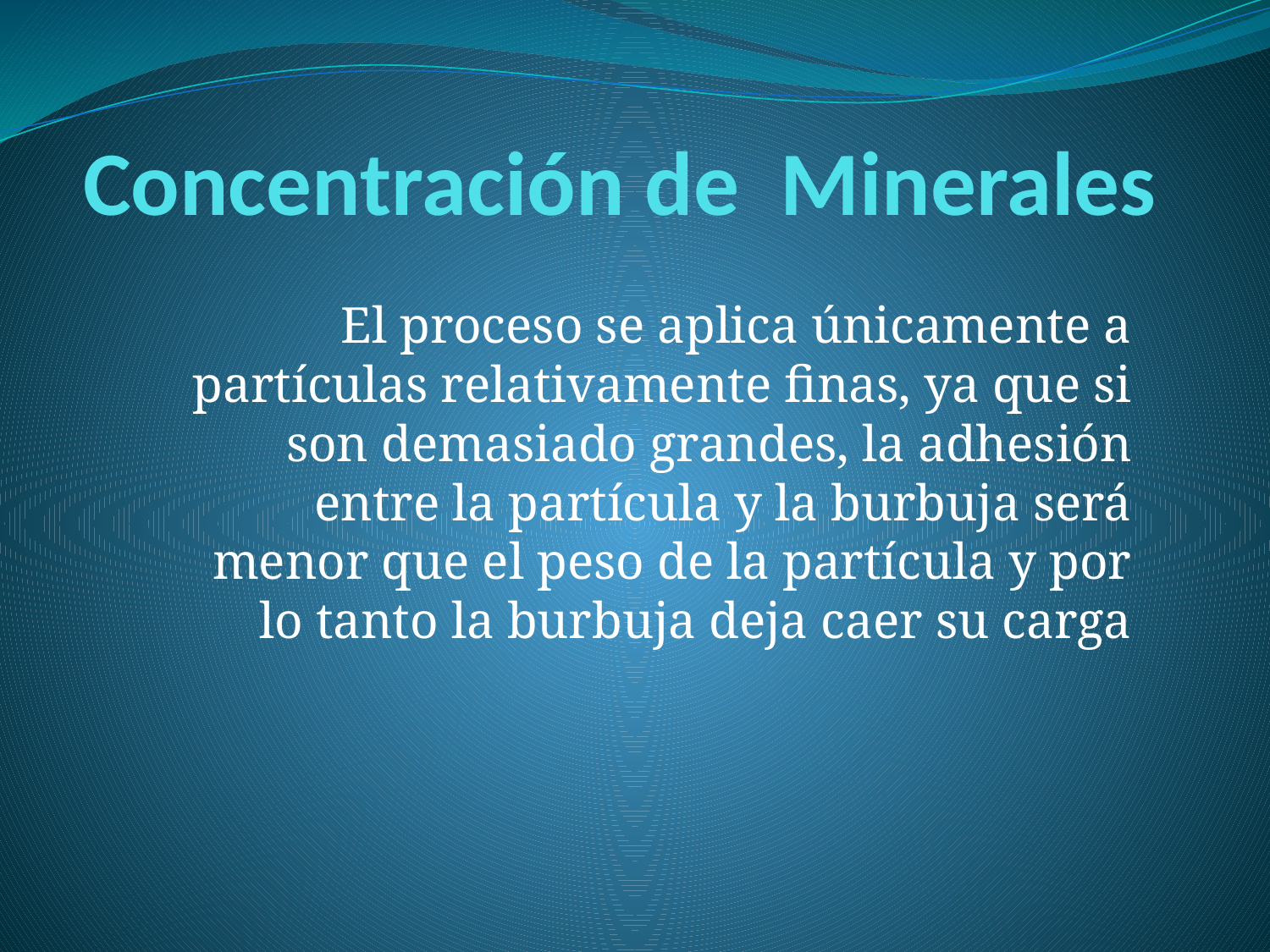

# Concentración de  Minerales
El proceso se aplica únicamente a partículas relativamente finas, ya que si son demasiado grandes, la adhesión entre la partícula y la burbuja será menor que el peso de la partícula y por lo tanto la burbuja deja caer su carga